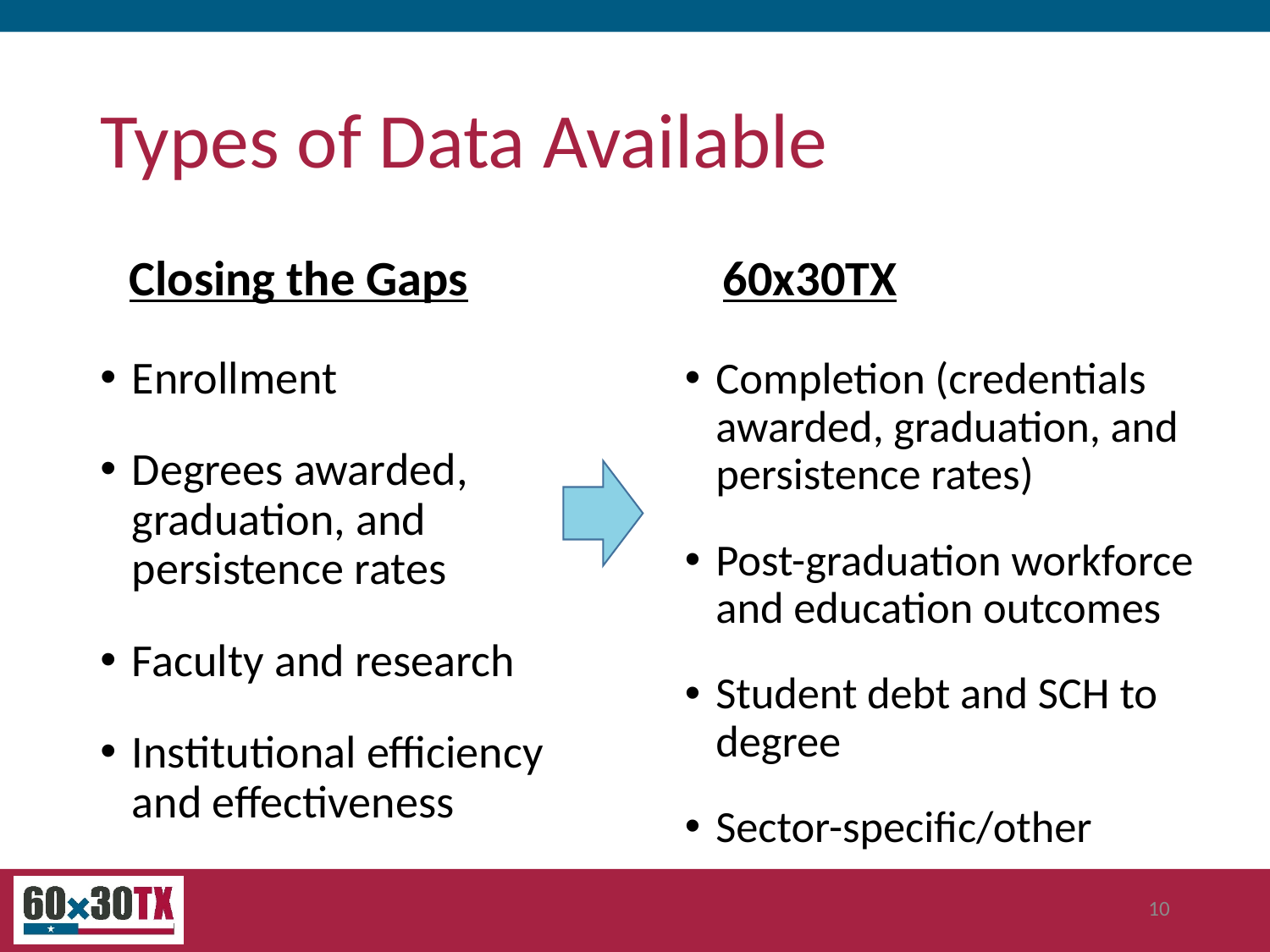

# Types of Data Available
Closing the Gaps
60x30TX
Enrollment
Degrees awarded, graduation, and persistence rates
Faculty and research
Institutional efficiency and effectiveness
Completion (credentials awarded, graduation, and persistence rates)
Post-graduation workforce and education outcomes
Student debt and SCH to degree
Sector-specific/other

10